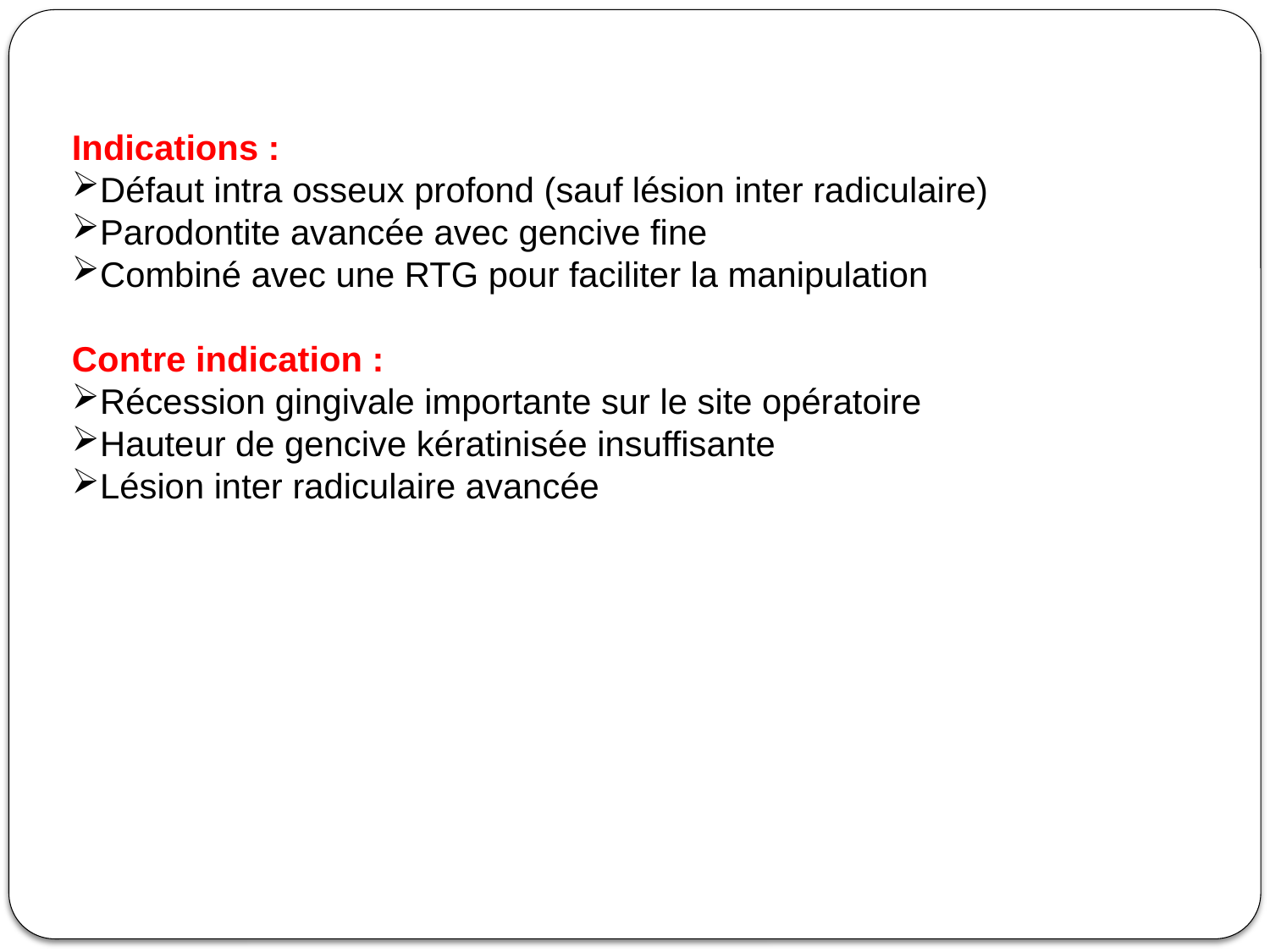

Indications :
Défaut intra osseux profond (sauf lésion inter radiculaire)
Parodontite avancée avec gencive fine
Combiné avec une RTG pour faciliter la manipulation

Contre indication :
Récession gingivale importante sur le site opératoire
Hauteur de gencive kératinisée insuffisante
Lésion inter radiculaire avancée